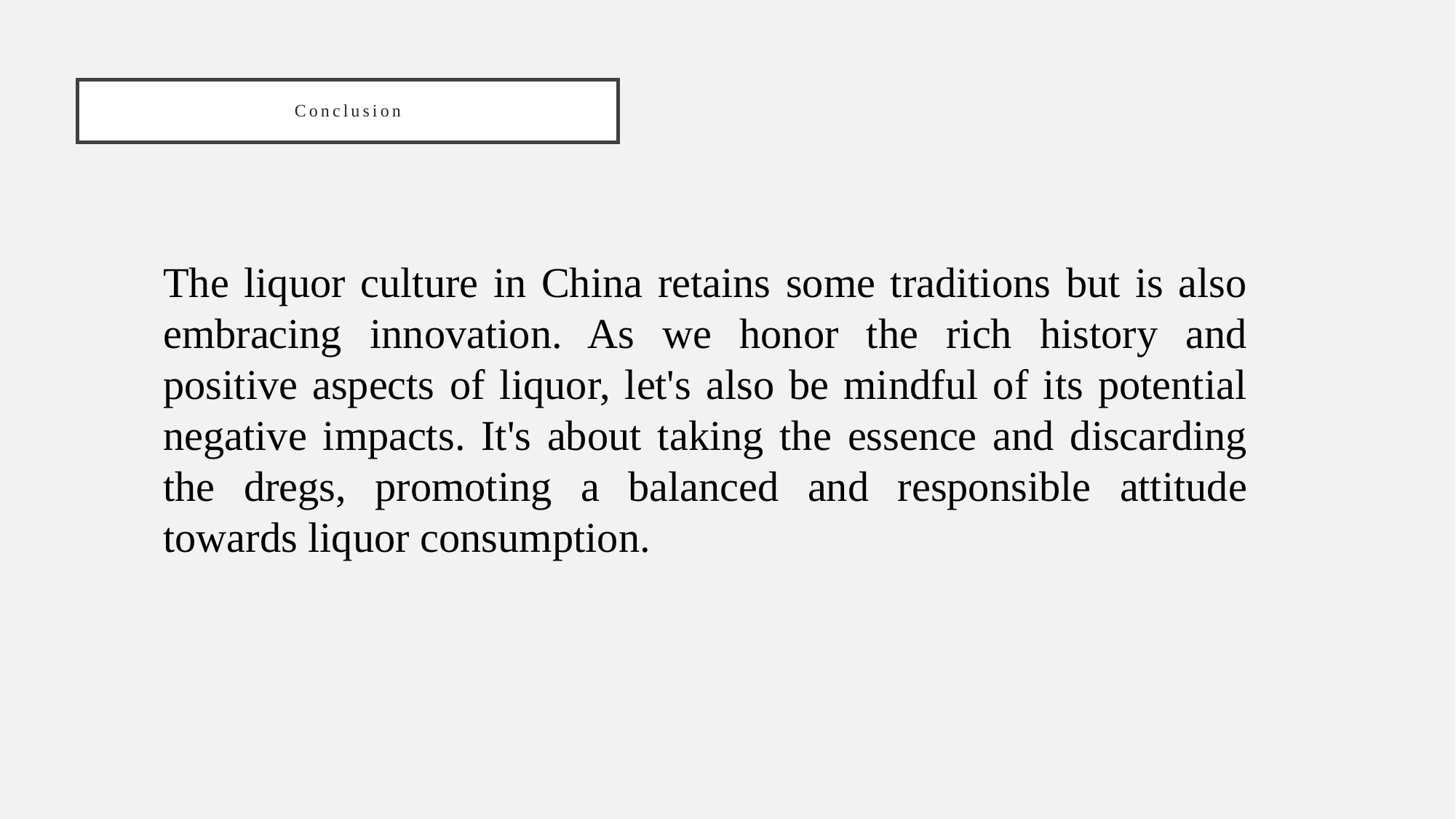

# Conclusion
The liquor culture in China retains some traditions but is also embracing innovation. As we honor the rich history and positive aspects of liquor, let's also be mindful of its potential negative impacts. It's about taking the essence and discarding the dregs, promoting a balanced and responsible attitude towards liquor consumption.